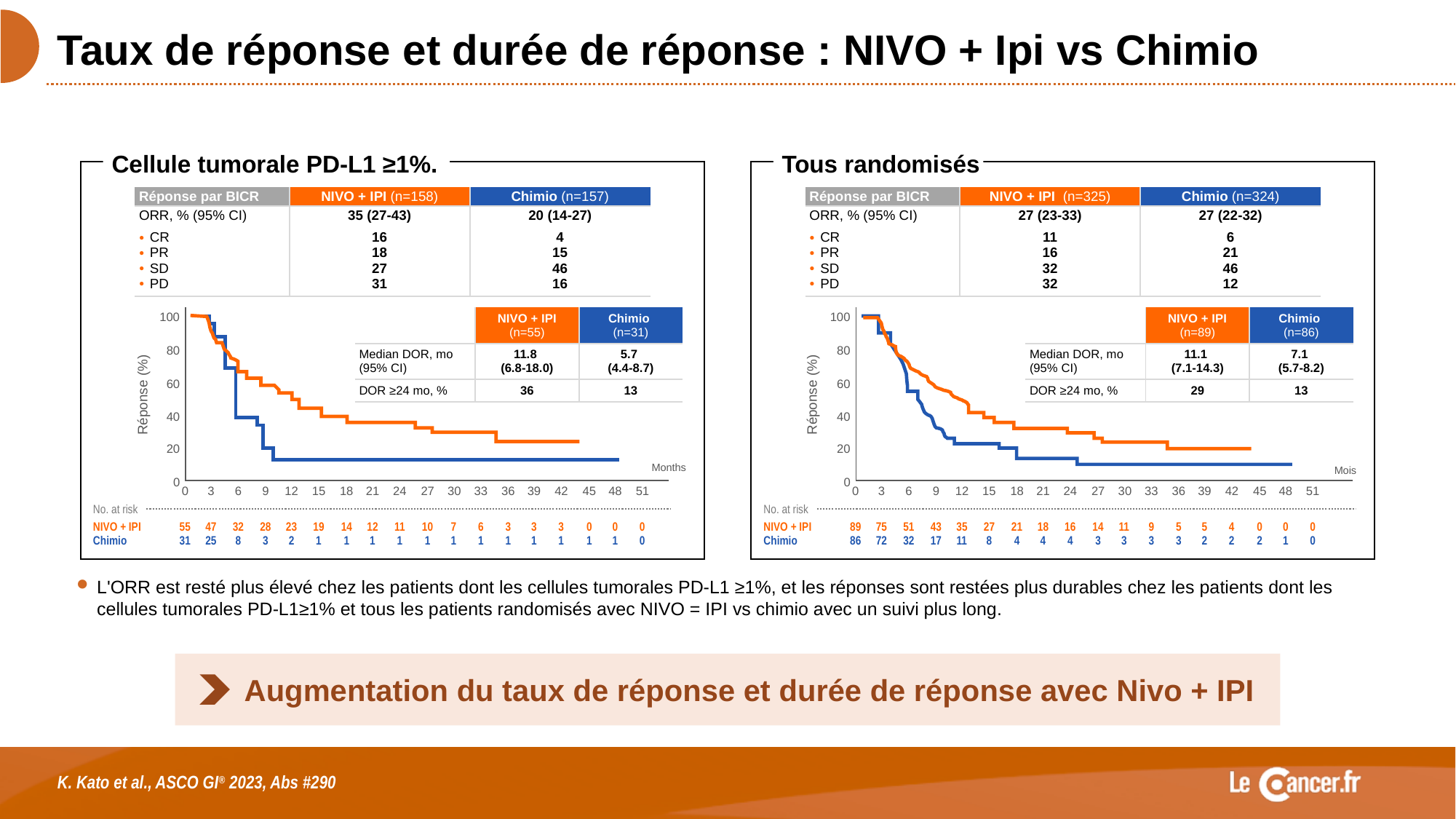

# Taux de réponse et durée de réponse : NIVO + Ipi vs Chimio
Cellule tumorale PD-L1 ≥1%.

100
80
60
Réponse (%)
40
20
Months
0
0
3
6
9
12
15
18
21
24
27
30
33
36
39
42
45
48
51
No. at risk
NIVO + IPI
Chimio
55
31
47
25
32
8
28
3
23
2
19
1
14
1
12
1
11
1
10
1
7
1
6
1
3
1
3
1
3
1
0
1
0
1
0
0

Tous randomisés

100
80
60
Réponse (%)
40
20
Mois
0
0
3
6
9
12
15
18
21
24
27
30
33
36
39
42
45
48
51
No. at risk
NIVO + IPI
Chimio
89
86
75
72
51
32
43
17
35
11
27
8
21
4
18
4
16
4
14
3
11
3
9
3
5
3
5
2
4
2
0
2
0
1
0
0

| Réponse par BICR | NIVO + IPI (n=158) | Chimio (n=157) |
| --- | --- | --- |
| ORR, % (95% CI) | 35 (27-43) | 20 (14-27) |
| CR PR SD PD | 16 18 27 31 | 4 15 46 16 |
| Réponse par BICR | NIVO + IPI (n=325) | Chimio (n=324) |
| --- | --- | --- |
| ORR, % (95% CI) | 27 (23-33) | 27 (22-32) |
| CR PR SD PD | 11 16 32 32 | 6 21 46 12 |
|  | NIVO + IPI (n=55) | Chimio (n=31) |
| --- | --- | --- |
| Median DOR, mo (95% CI) | 11.8 (6.8-18.0) | 5.7 (4.4-8.7) |
| DOR ≥24 mo, % | 36 | 13 |
|  | NIVO + IPI (n=89) | Chimio (n=86) |
| --- | --- | --- |
| Median DOR, mo (95% CI) | 11.1 (7.1-14.3) | 7.1 (5.7-8.2) |
| DOR ≥24 mo, % | 29 | 13 |
L'ORR est resté plus élevé chez les patients dont les cellules tumorales PD-L1 ≥1%, et les réponses sont restées plus durables chez les patients dont les cellules tumorales PD-L1≥1% et tous les patients randomisés avec NIVO = IPI vs chimio avec un suivi plus long.
Augmentation du taux de réponse et durée de réponse avec Nivo + IPI

K. Kato et al., ASCO GI® 2023, Abs #290